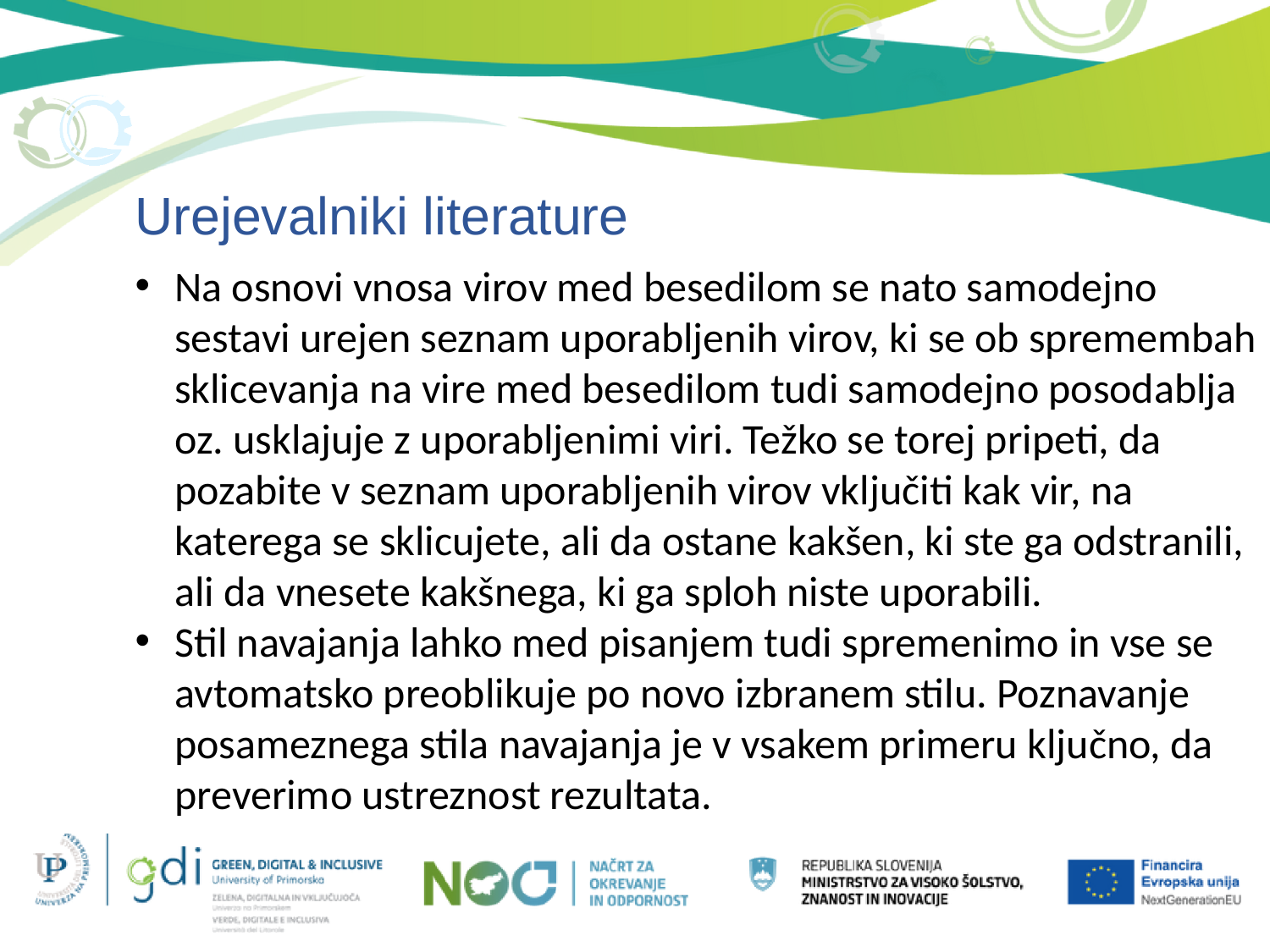

Urejevalniki literature
Na osnovi vnosa virov med besedilom se nato samodejno sestavi urejen seznam uporabljenih virov, ki se ob spremembah sklicevanja na vire med besedilom tudi samodejno posodablja oz. usklajuje z uporabljenimi viri. Težko se torej pripeti, da pozabite v seznam uporabljenih virov vključiti kak vir, na katerega se sklicujete, ali da ostane kakšen, ki ste ga odstranili, ali da vnesete kakšnega, ki ga sploh niste uporabili.
Stil navajanja lahko med pisanjem tudi spremenimo in vse se avtomatsko preoblikuje po novo izbranem stilu. Poznavanje posameznega stila navajanja je v vsakem primeru ključno, da preverimo ustreznost rezultata.